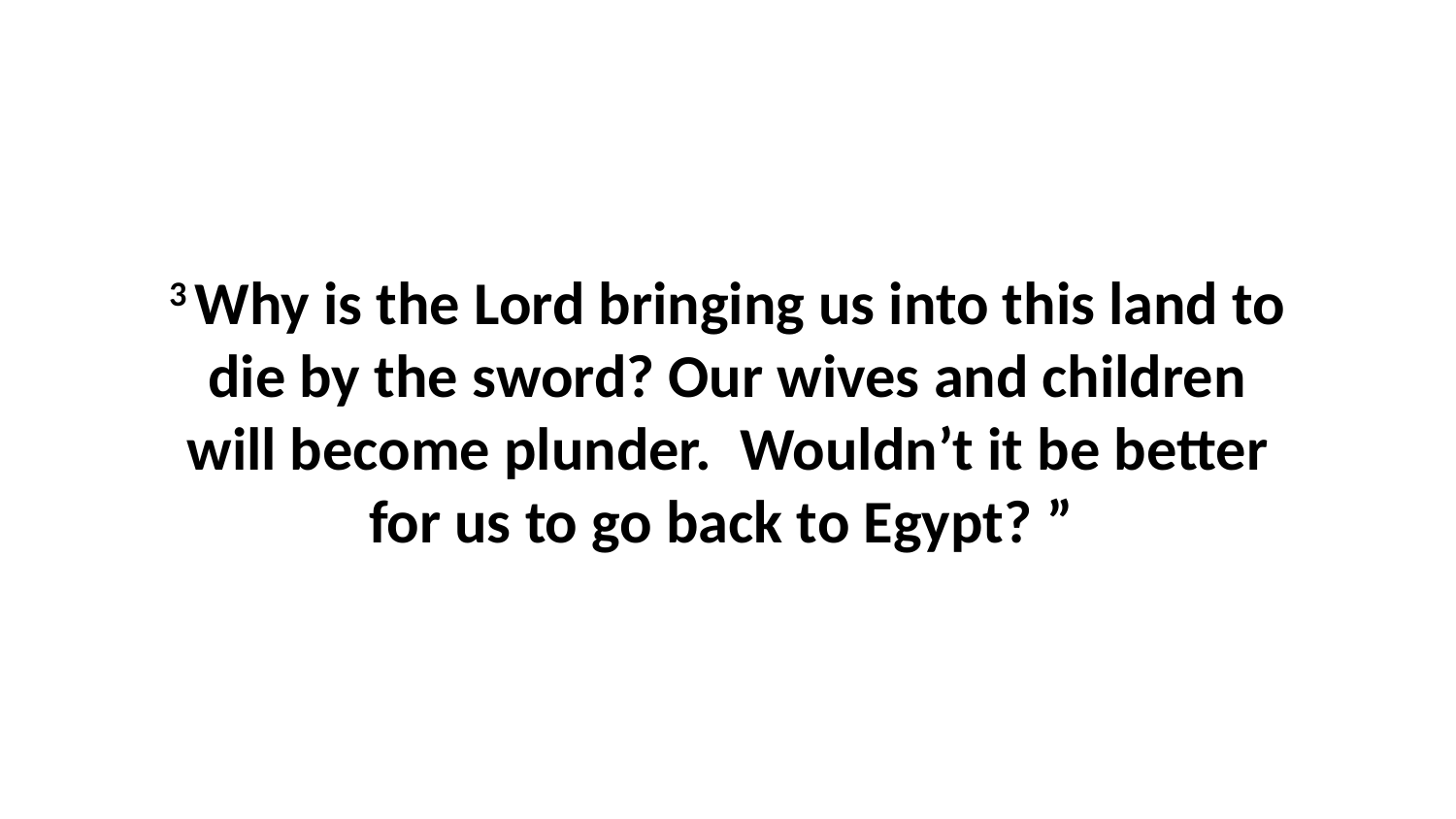

3 Why is the Lord bringing us into this land to die by the sword? Our wives and children will become plunder.  Wouldn’t it be better for us to go back to Egypt? ”